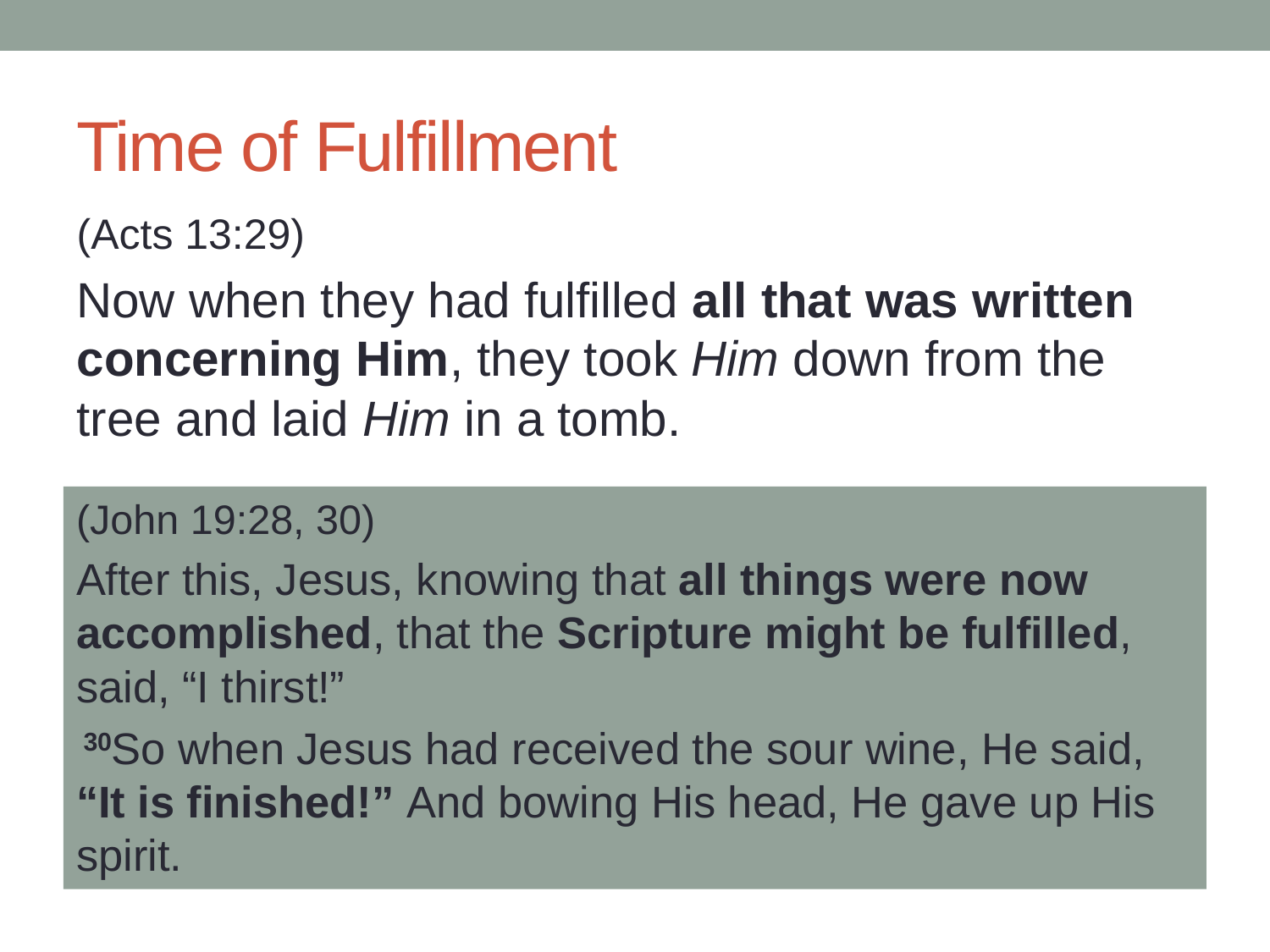

# Time of Fulfillment
(Acts 13:29)
Now when they had fulfilled all that was written concerning Him, they took Him down from the tree and laid Him in a tomb.
(John 19:28, 30)
After this, Jesus, knowing that all things were now accomplished, that the Scripture might be fulfilled, said, “I thirst!”
 30So when Jesus had received the sour wine, He said, “It is finished!” And bowing His head, He gave up His spirit.